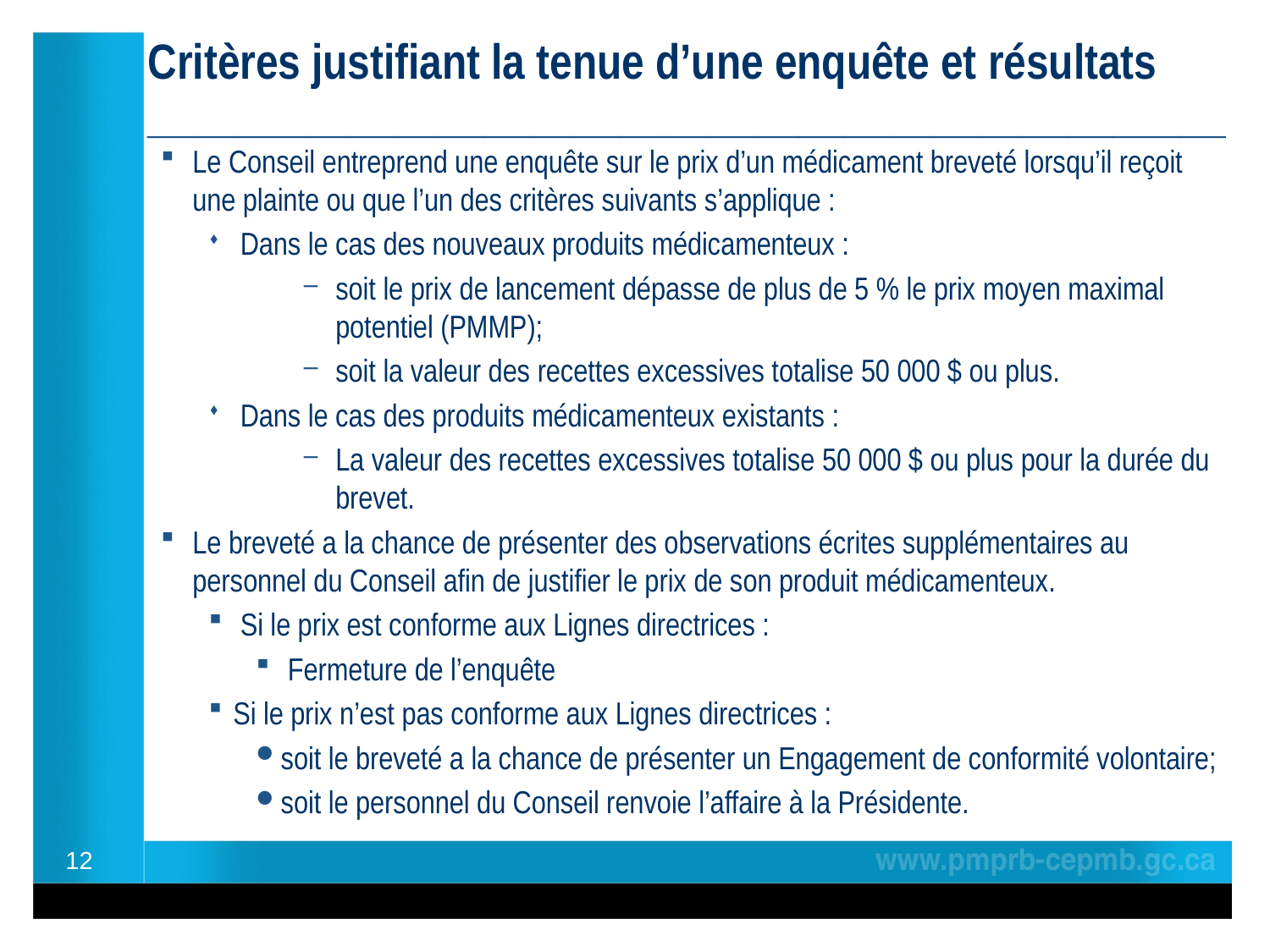

# Critères justifiant la tenue d’une enquête et résultats ________________________________________________
Le Conseil entreprend une enquête sur le prix d’un médicament breveté lorsqu’il reçoit une plainte ou que l’un des critères suivants s’applique :
Dans le cas des nouveaux produits médicamenteux :
soit le prix de lancement dépasse de plus de 5 % le prix moyen maximal potentiel (PMMP);
soit la valeur des recettes excessives totalise 50 000 $ ou plus.
Dans le cas des produits médicamenteux existants :
La valeur des recettes excessives totalise 50 000 $ ou plus pour la durée du brevet.
Le breveté a la chance de présenter des observations écrites supplémentaires au personnel du Conseil afin de justifier le prix de son produit médicamenteux.
 Si le prix est conforme aux Lignes directrices :
Fermeture de l’enquête
Si le prix n’est pas conforme aux Lignes directrices :
soit le breveté a la chance de présenter un Engagement de conformité volontaire;
soit le personnel du Conseil renvoie l’affaire à la Présidente.

12